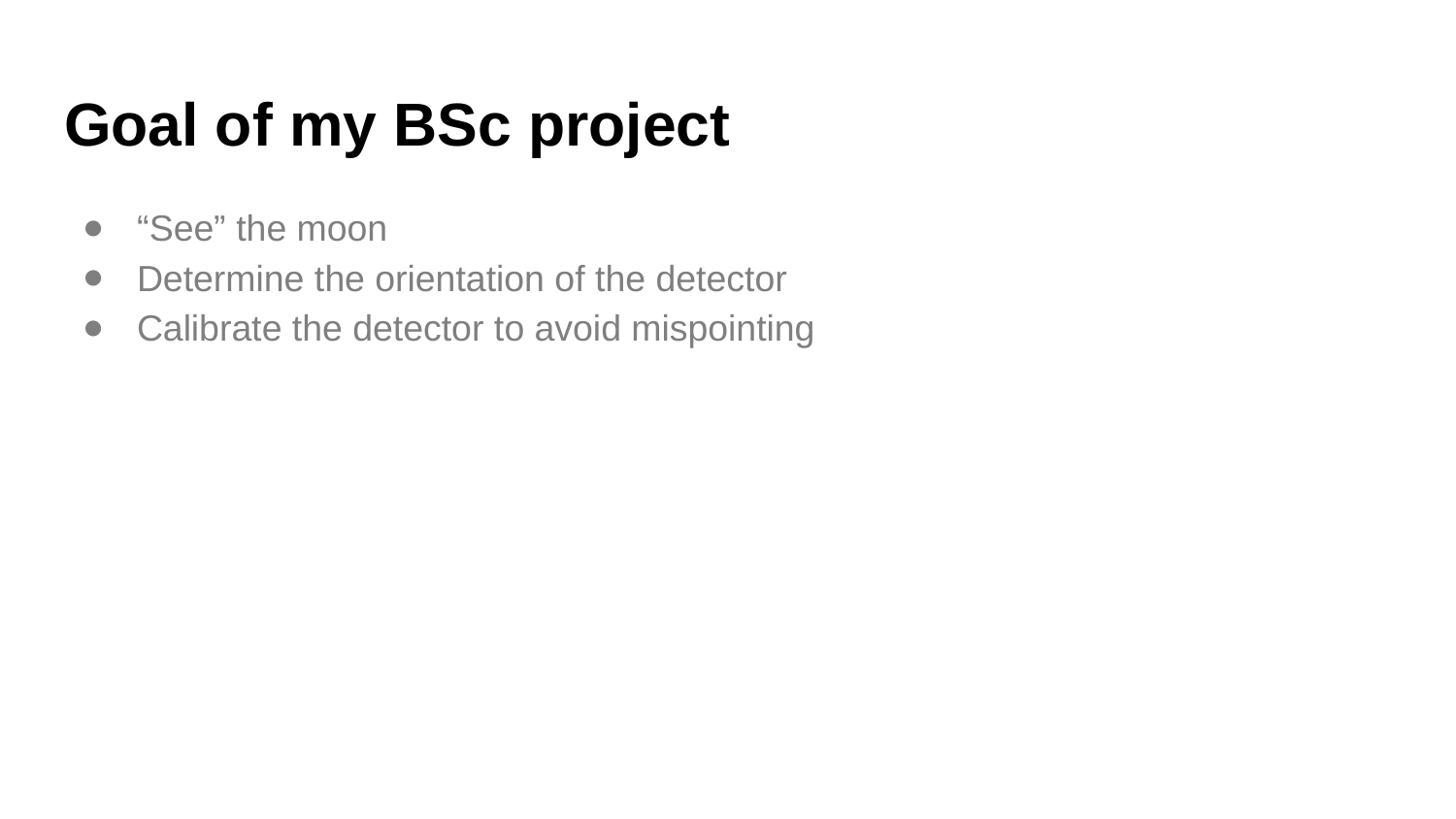

# Goal of my BSc project
“See” the moon
Determine the orientation of the detector
Calibrate the detector to avoid mispointing